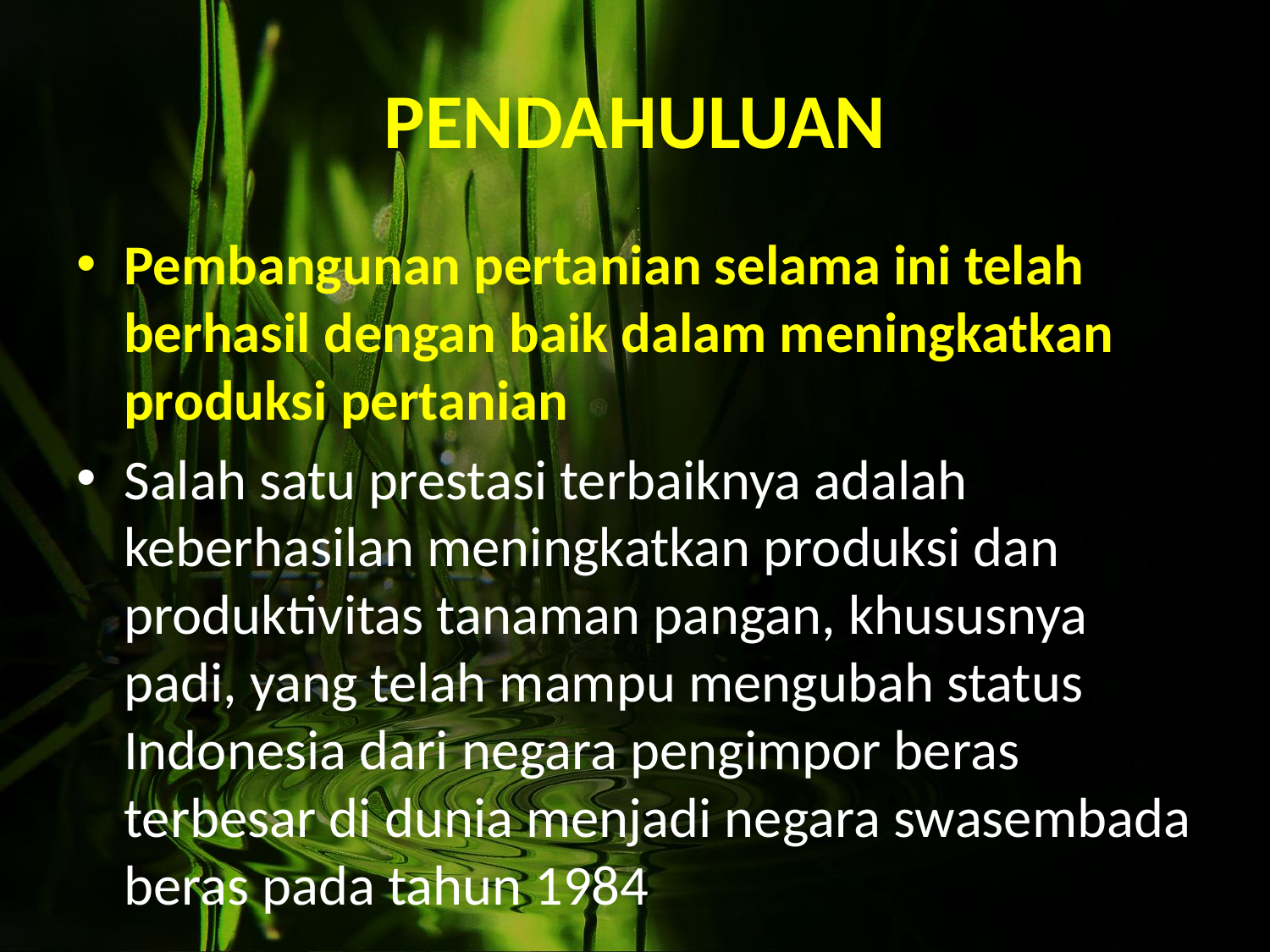

# PENDAHULUAN
Pembangunan pertanian selama ini telah berhasil dengan baik dalam meningkatkan produksi pertanian
Salah satu prestasi terbaiknya adalah keberhasilan meningkatkan produksi dan produktivitas tanaman pangan, khususnya padi, yang telah mampu mengubah status Indonesia dari negara pengimpor beras terbesar di dunia menjadi negara swasembada beras pada tahun 1984